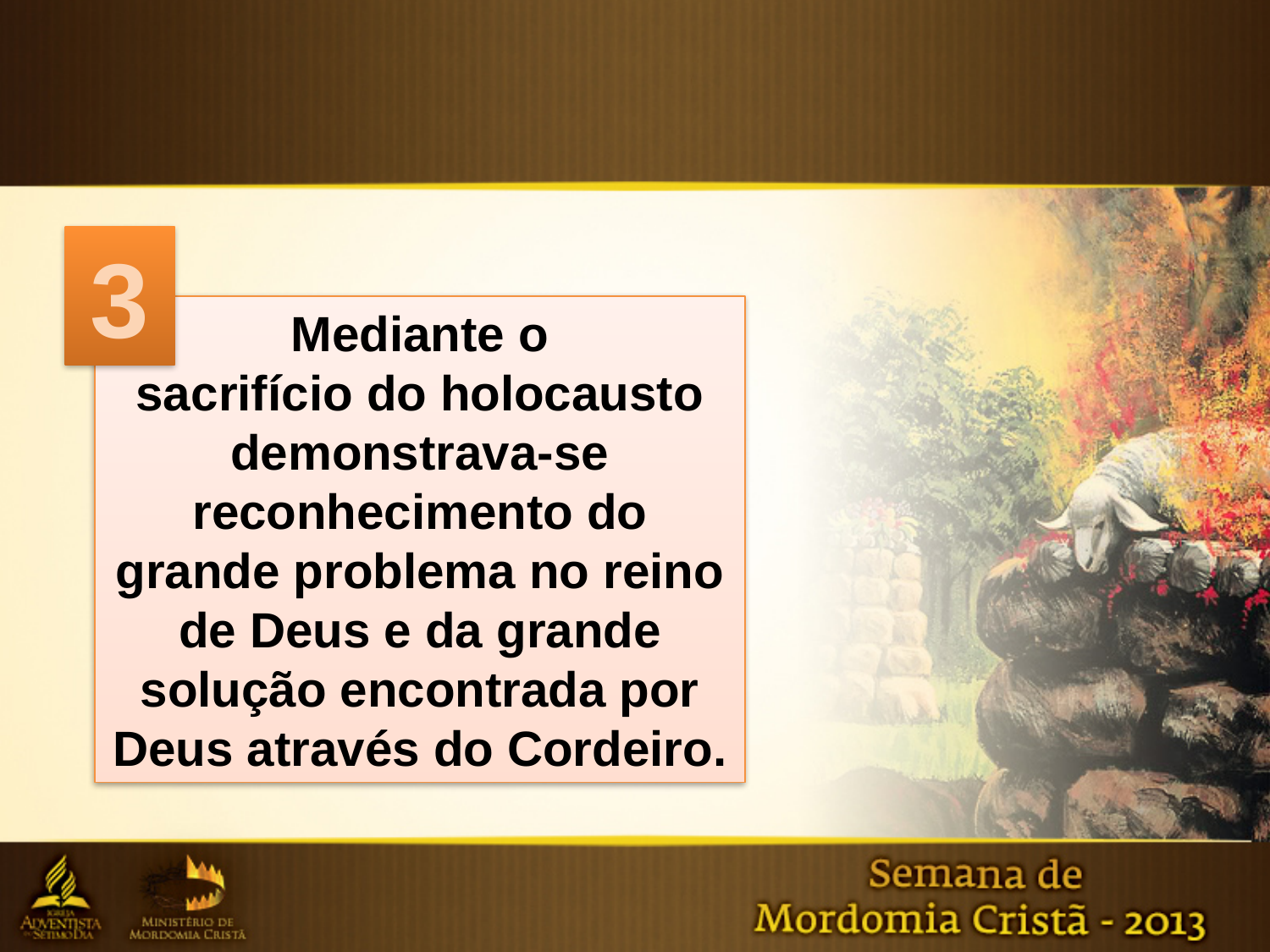

3
Mediante o
sacrifício do holocausto demonstrava-se reconhecimento do grande problema no reino de Deus e da grande solução encontrada por Deus através do Cordeiro.